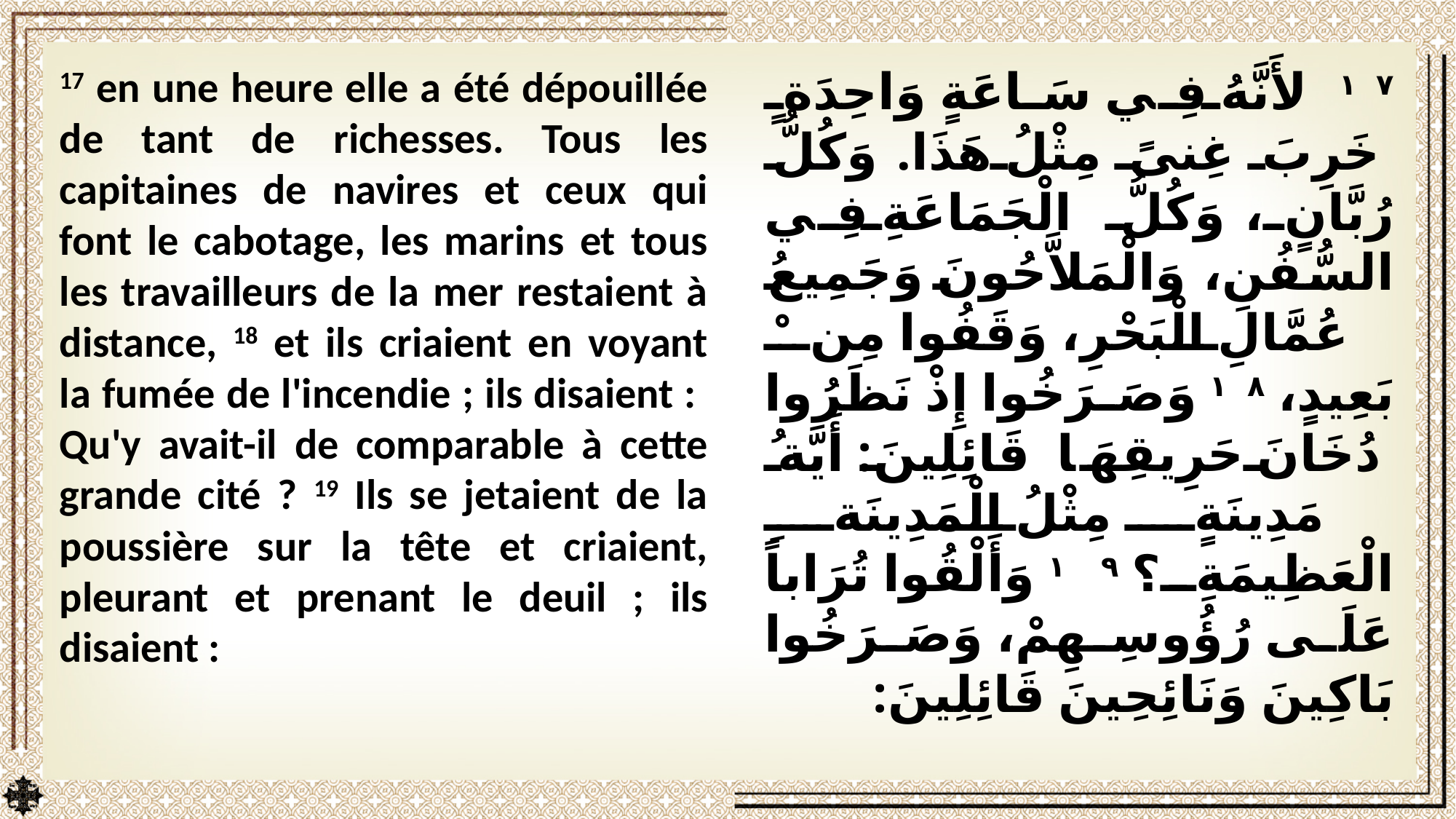

17 en une heure elle a été dépouillée de tant de richesses. Tous les capitaines de navires et ceux qui font le cabotage, les marins et tous les travailleurs de la mer restaient à distance, 18 et ils criaient en voyant la fumée de l'incendie ; ils disaient :  Qu'y avait-il de comparable à cette grande cité ? 19 Ils se jetaient de la poussière sur la tête et criaient, pleurant et prenant le deuil ; ils disaient :
١٧ لأَنَّهُ فِي سَاعَةٍ وَاحِدَةٍ خَرِبَ غِنىً مِثْلُ هَذَا. وَكُلُّ رُبَّانٍ، وَكُلُّ الْجَمَاعَةِ فِي السُّفُنِ، وَالْمَلاَّحُونَ وَجَمِيعُ عُمَّالِ الْبَحْرِ، وَقَفُوا مِنْ بَعِيدٍ، ١٨ وَصَرَخُوا إِذْ نَظَرُوا دُخَانَ حَرِيقِهَا قَائِلِينَ: أَيَّةُ مَدِينَةٍ مِثْلُ الْمَدِينَةِ الْعَظِيمَةِ؟ ١٩ وَأَلْقُوا تُرَاباً عَلَى رُؤُوسِهِمْ، وَصَرَخُوا بَاكِينَ وَنَائِحِينَ قَائِلِينَ: